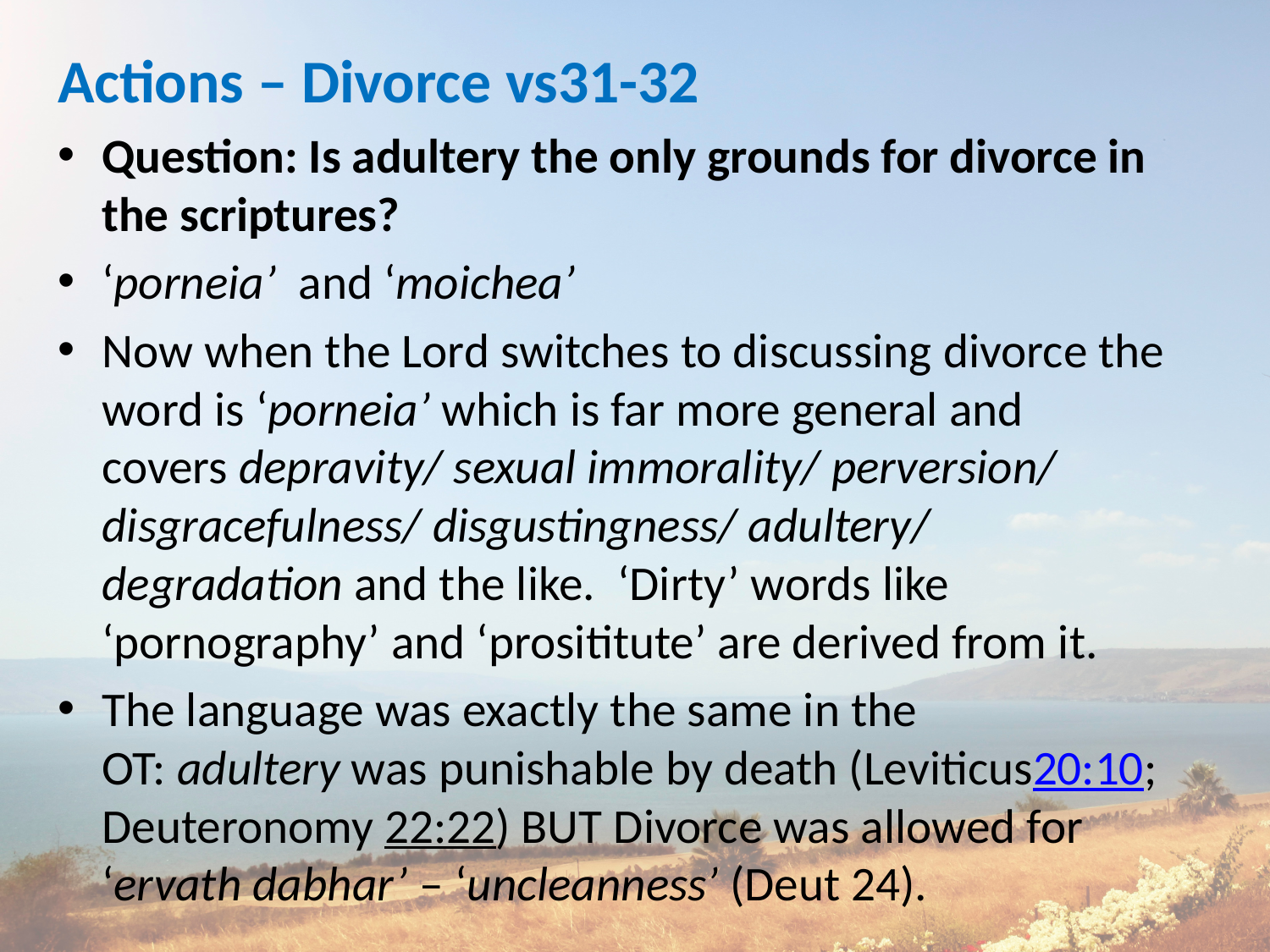

Actions – Divorce vs31-32
Question: Is adultery the only grounds for divorce in the scriptures?
‘porneia’  and ‘moichea’
Now when the Lord switches to discussing divorce the word is ‘porneia’ which is far more general and covers depravity/ sexual immorality/ perversion/ disgracefulness/ disgustingness/ adultery/ degradation and the like.  ‘Dirty’ words like ‘pornography’ and ‘prosititute’ are derived from it.
The language was exactly the same in the OT: adultery was punishable by death (Leviticus20:10; Deuteronomy 22:22) BUT Divorce was allowed for ‘ervath dabhar’ – ‘uncleanness’ (Deut 24).